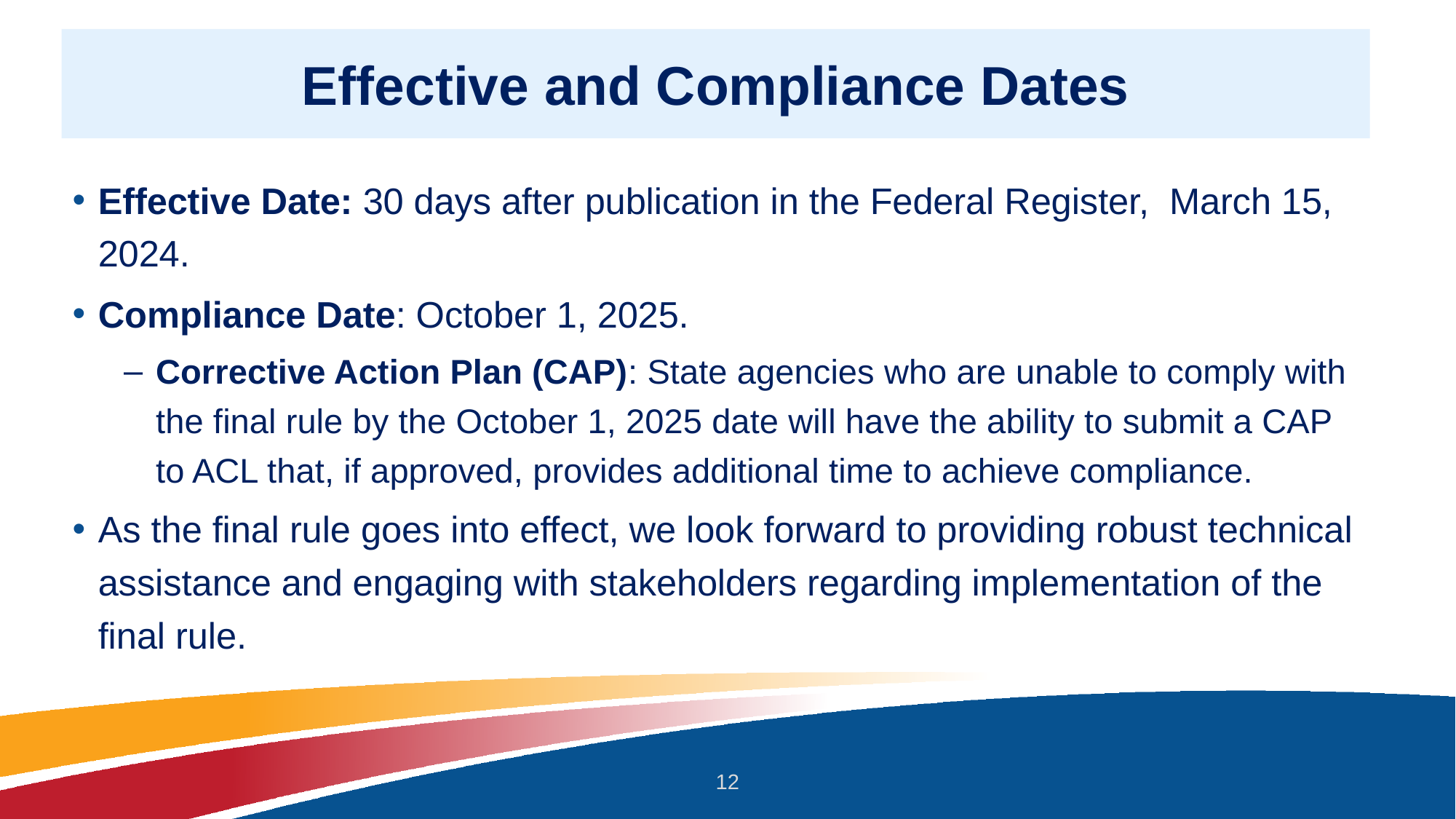

# Effective and Compliance Dates
Effective Date: 30 days after publication in the Federal Register,  March 15, 2024.
Compliance Date: October 1, 2025.
Corrective Action Plan (CAP): State agencies who are unable to comply with the final rule by the October 1, 2025 date will have the ability to submit a CAP to ACL that, if approved, provides additional time to achieve compliance.
As the final rule goes into effect, we look forward to providing robust technical assistance and engaging with stakeholders regarding implementation of the final rule.

12